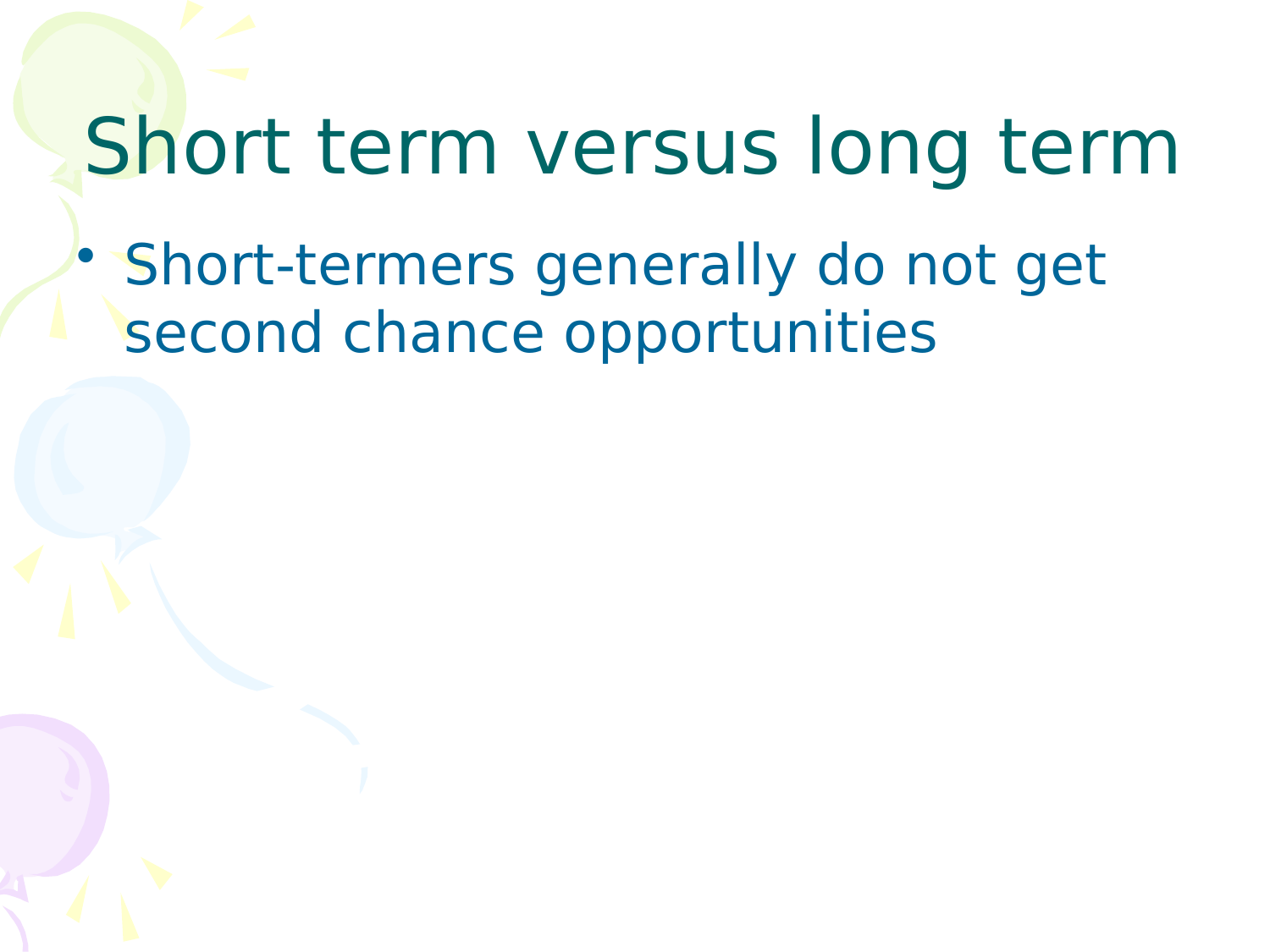

# Short term versus long term
Short-termers generally do not get second chance opportunities